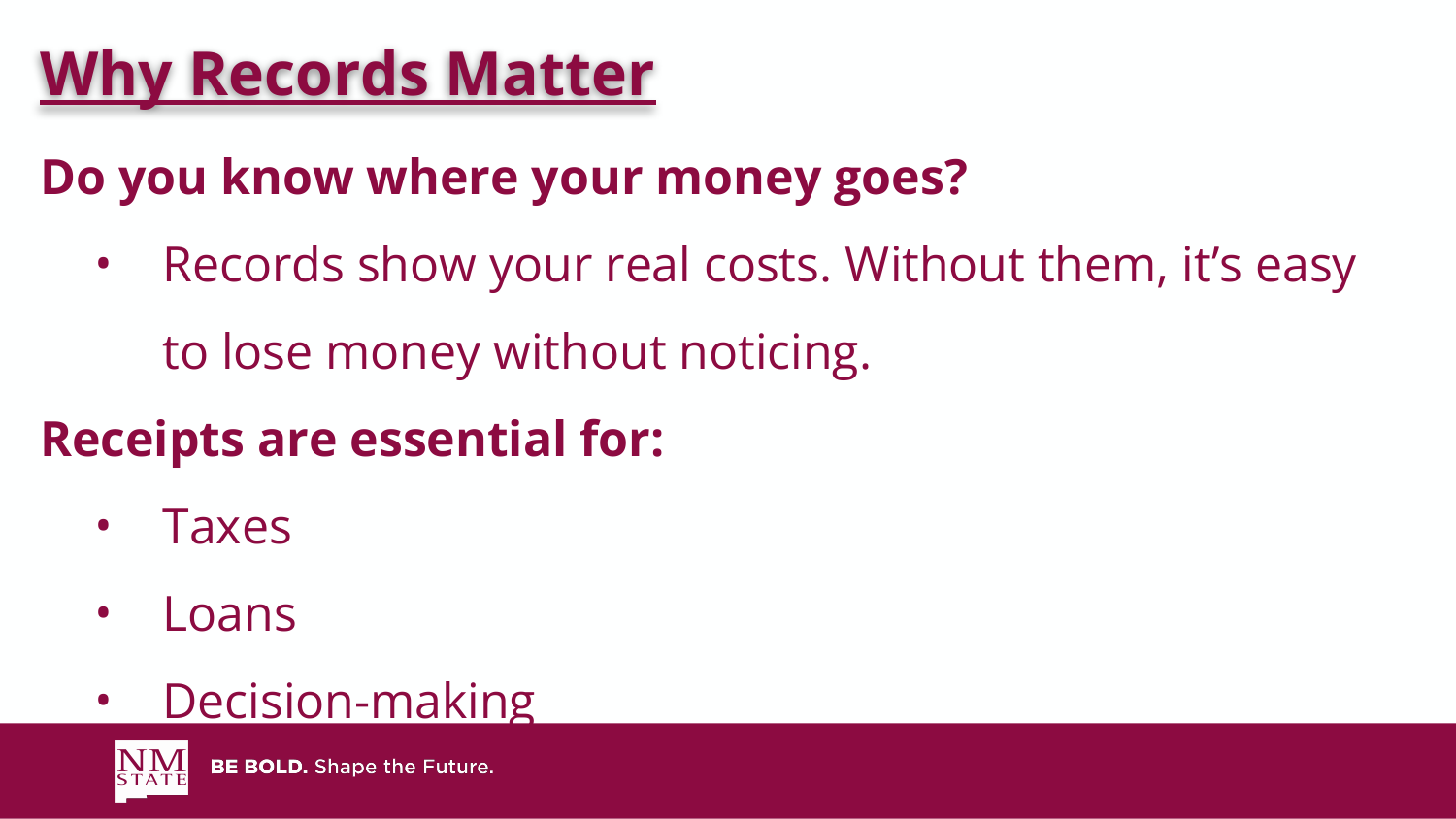

Why Records Matter
Do you know where your money goes?
Records show your real costs. Without them, it’s easy to lose money without noticing.
Receipts are essential for:
Taxes
Loans
Decision-making